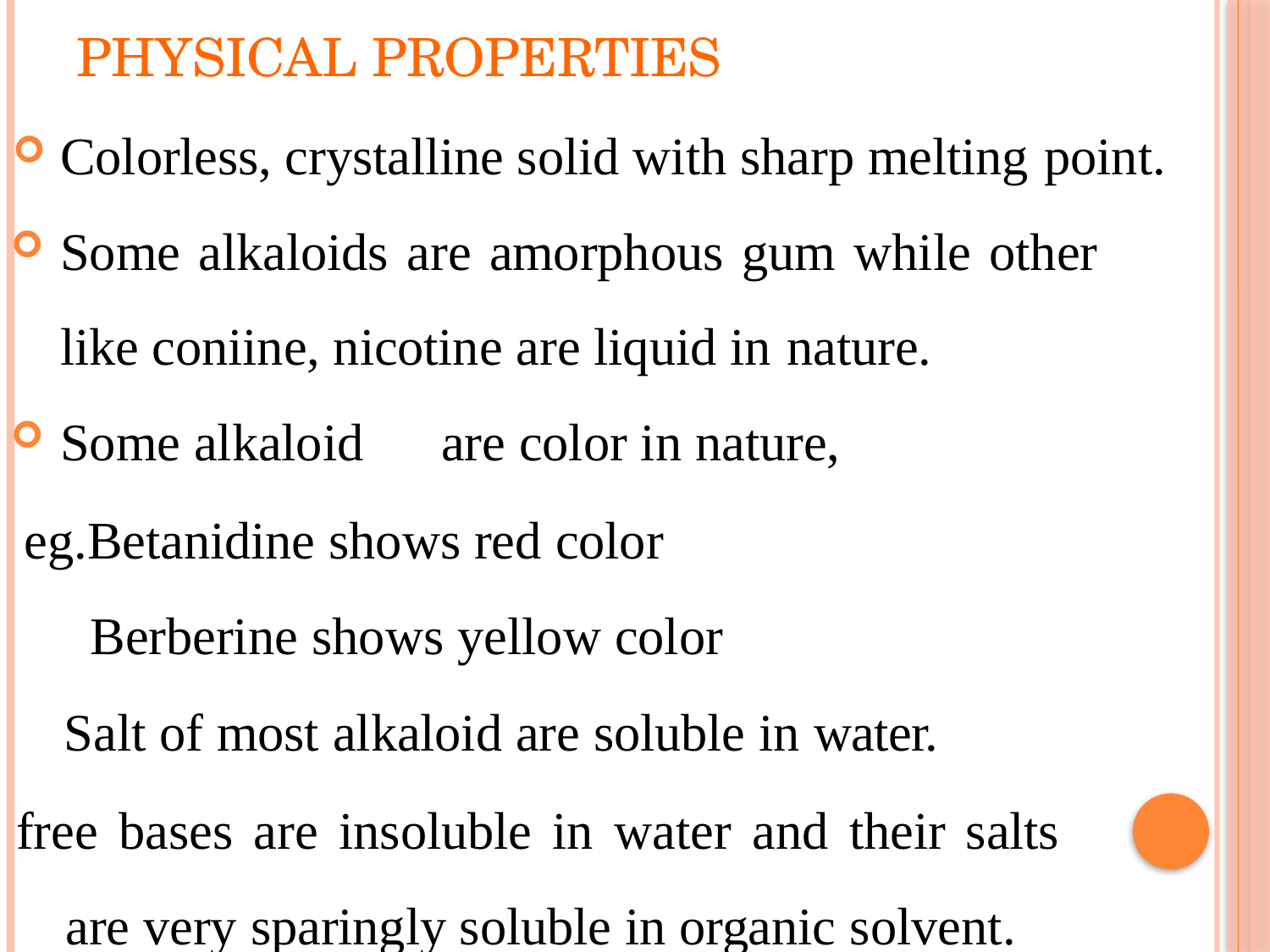

# Physical properties
Colorless, crystalline solid with sharp melting point.
Some alkaloids are amorphous gum while other like coniine, nicotine are liquid in nature.
Some alkaloid	are color in nature,
 eg.Betanidine shows red color
      Berberine shows yellow color
    Salt of most alkaloid are soluble in water.
free bases are insoluble in water and their salts  are very sparingly soluble in organic solvent.